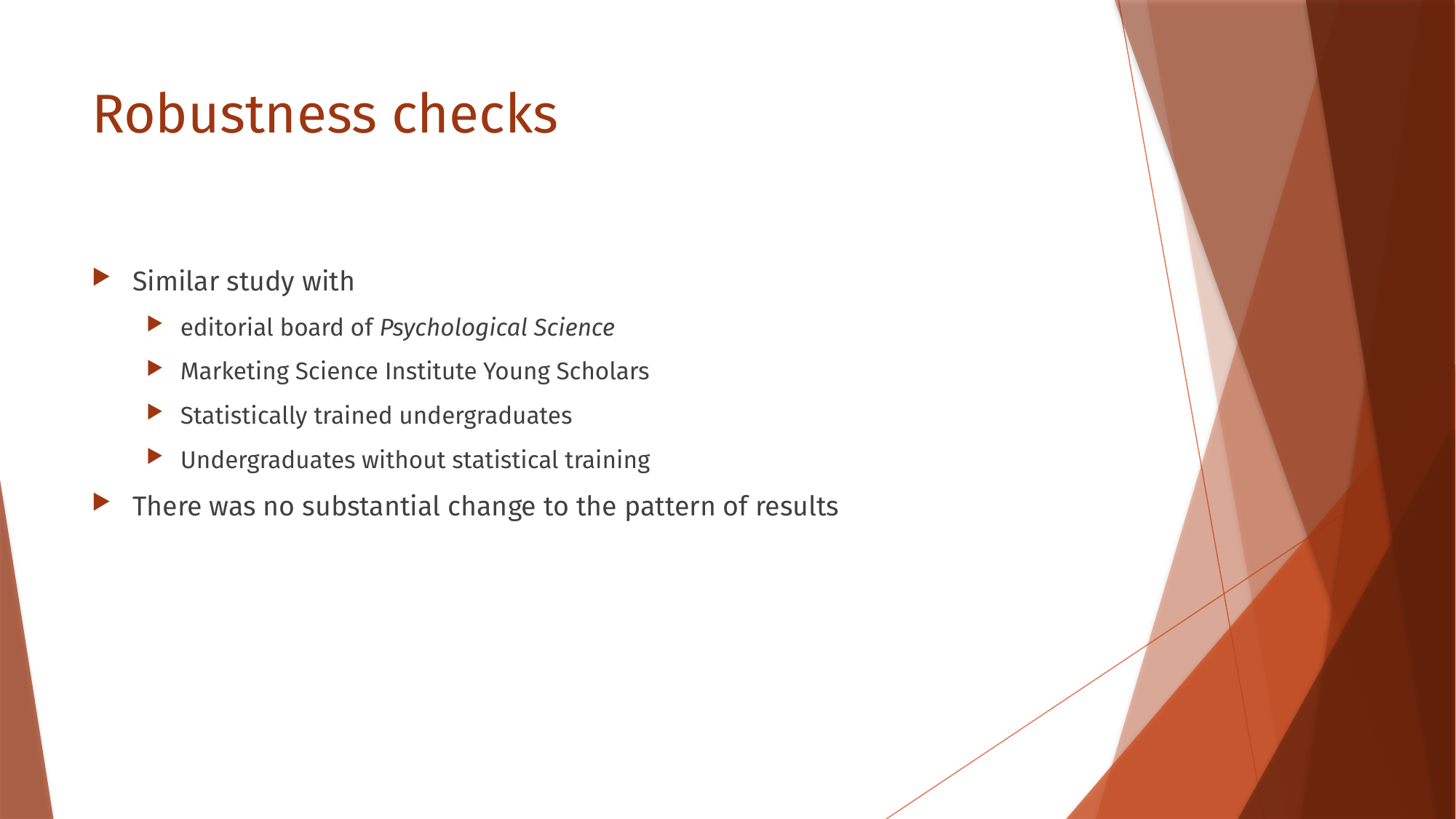

# Robustness checks
Similar study with
editorial board of Psychological Science
Marketing Science Institute Young Scholars
Statistically trained undergraduates
Undergraduates without statistical training
There was no substantial change to the pattern of results